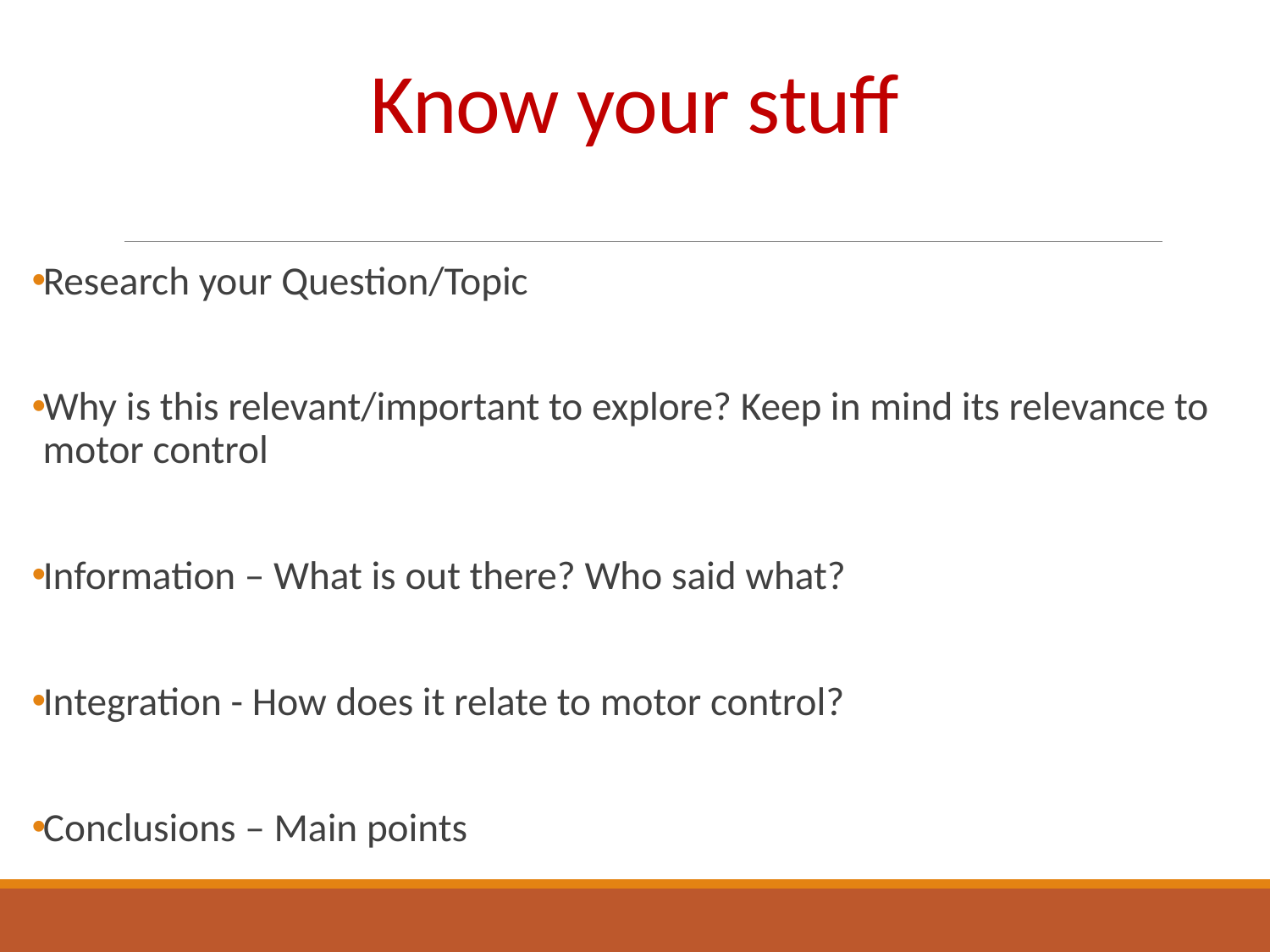

# Know your stuff
Research your Question/Topic

Why is this relevant/important to explore? Keep in mind its relevance to motor control

Information – What is out there? Who said what?

Integration - How does it relate to motor control?

Conclusions – Main points